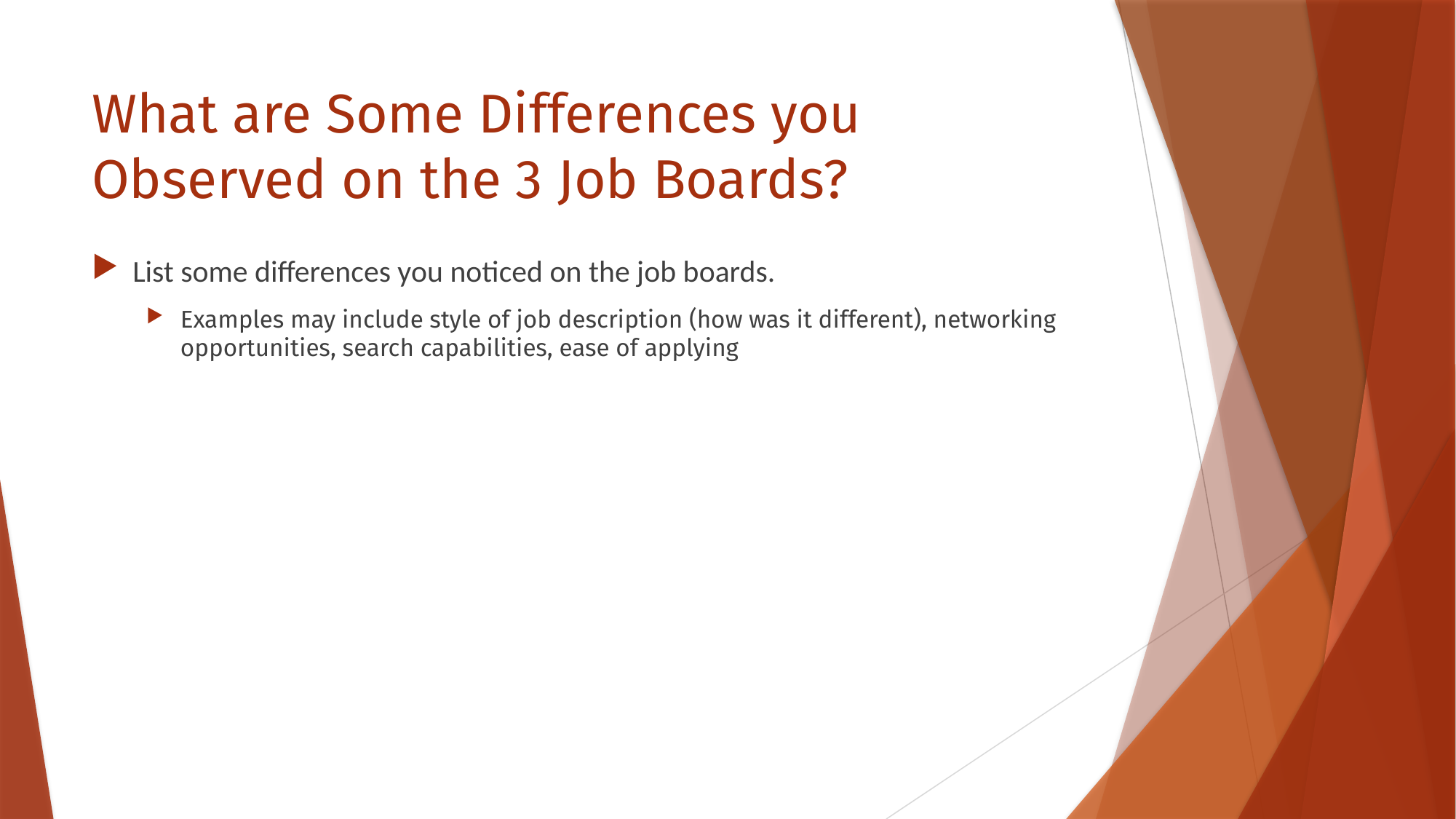

# What are Some Differences you Observed on the 3 Job Boards?
List some differences you noticed on the job boards.
Examples may include style of job description (how was it different), networking opportunities, search capabilities, ease of applying